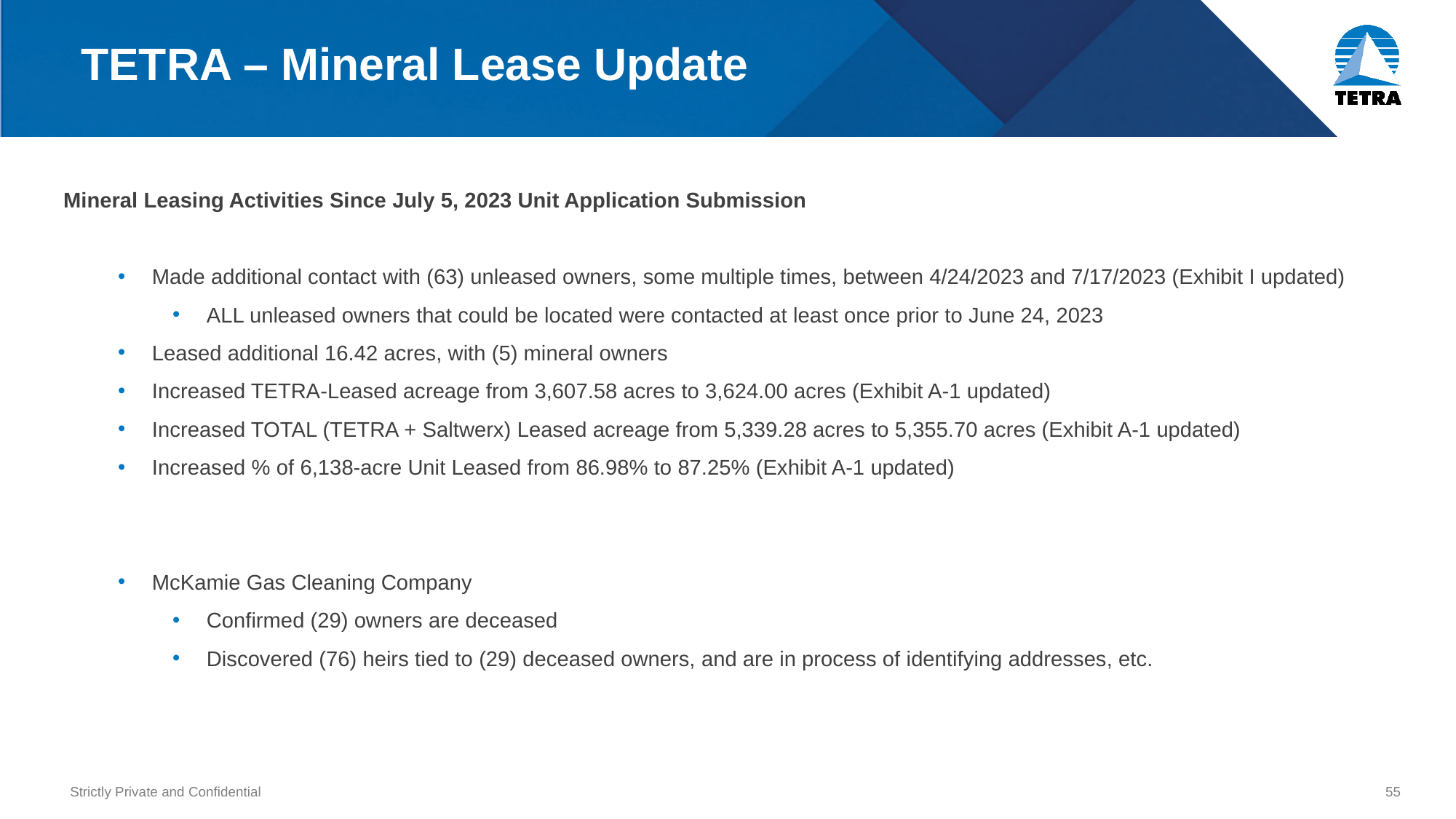

# TETRA – Mineral Lease Update
Mineral Leasing Activities Since July 5, 2023 Unit Application Submission

Made additional contact with (63) unleased owners, some multiple times, between 4/24/2023 and 7/17/2023 (Exhibit I updated)
ALL unleased owners that could be located were contacted at least once prior to June 24, 2023
Leased additional 16.42 acres, with (5) mineral owners
Increased TETRA-Leased acreage from 3,607.58 acres to 3,624.00 acres (Exhibit A-1 updated)
Increased TOTAL (TETRA + Saltwerx) Leased acreage from 5,339.28 acres to 5,355.70 acres (Exhibit A-1 updated)
Increased % of 6,138-acre Unit Leased from 86.98% to 87.25% (Exhibit A-1 updated)

McKamie Gas Cleaning Company
Confirmed (29) owners are deceased
Discovered (76) heirs tied to (29) deceased owners, and are in process of identifying addresses, etc.

### Chart

| Category |
|---|